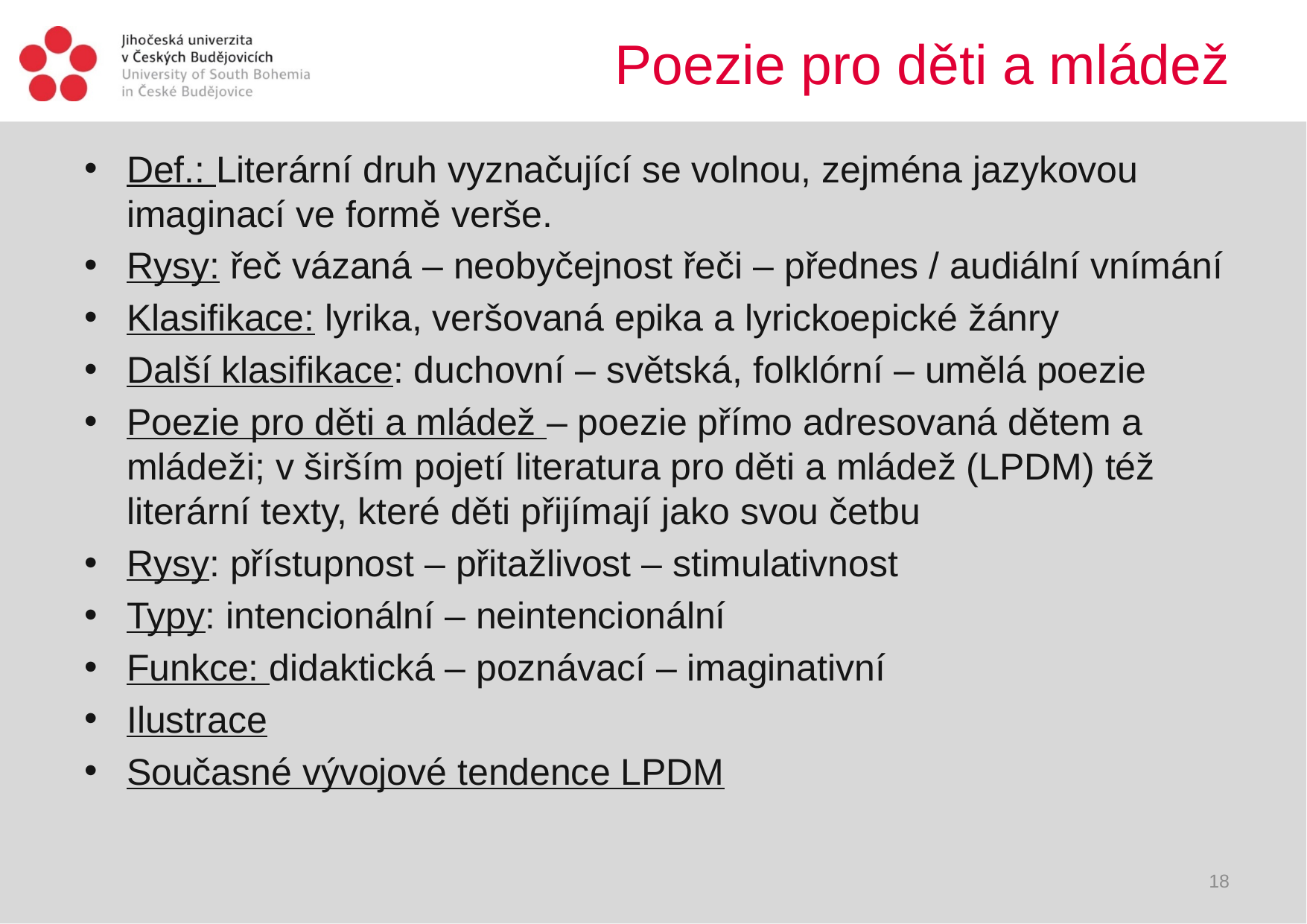

# Poezie pro děti a mládež
Def.: Literární druh vyznačující se volnou, zejména jazykovou imaginací ve formě verše.
Rysy: řeč vázaná – neobyčejnost řeči – přednes / audiální vnímání
Klasifikace: lyrika, veršovaná epika a lyrickoepické žánry
Další klasifikace: duchovní – světská, folklórní – umělá poezie
Poezie pro děti a mládež – poezie přímo adresovaná dětem a mládeži; v širším pojetí literatura pro děti a mládež (LPDM) též literární texty, které děti přijímají jako svou četbu
Rysy: přístupnost – přitažlivost – stimulativnost
Typy: intencionální – neintencionální
Funkce: didaktická – poznávací – imaginativní
Ilustrace
Současné vývojové tendence LPDM

18